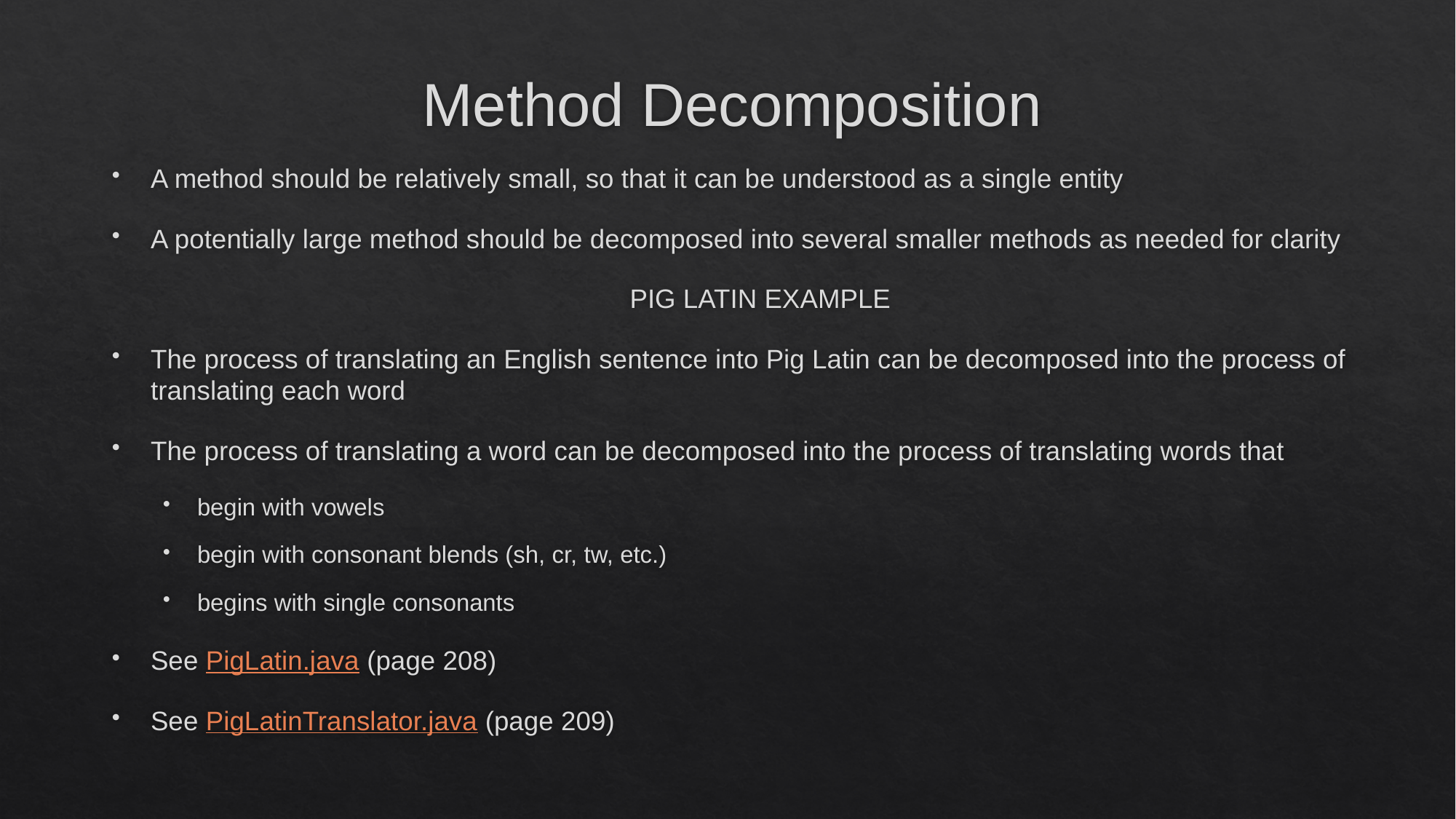

# Method Decomposition
A method should be relatively small, so that it can be understood as a single entity
A potentially large method should be decomposed into several smaller methods as needed for clarity
PIG LATIN EXAMPLE
The process of translating an English sentence into Pig Latin can be decomposed into the process of translating each word
The process of translating a word can be decomposed into the process of translating words that
begin with vowels
begin with consonant blends (sh, cr, tw, etc.)
begins with single consonants
See PigLatin.java (page 208)
See PigLatinTranslator.java (page 209)